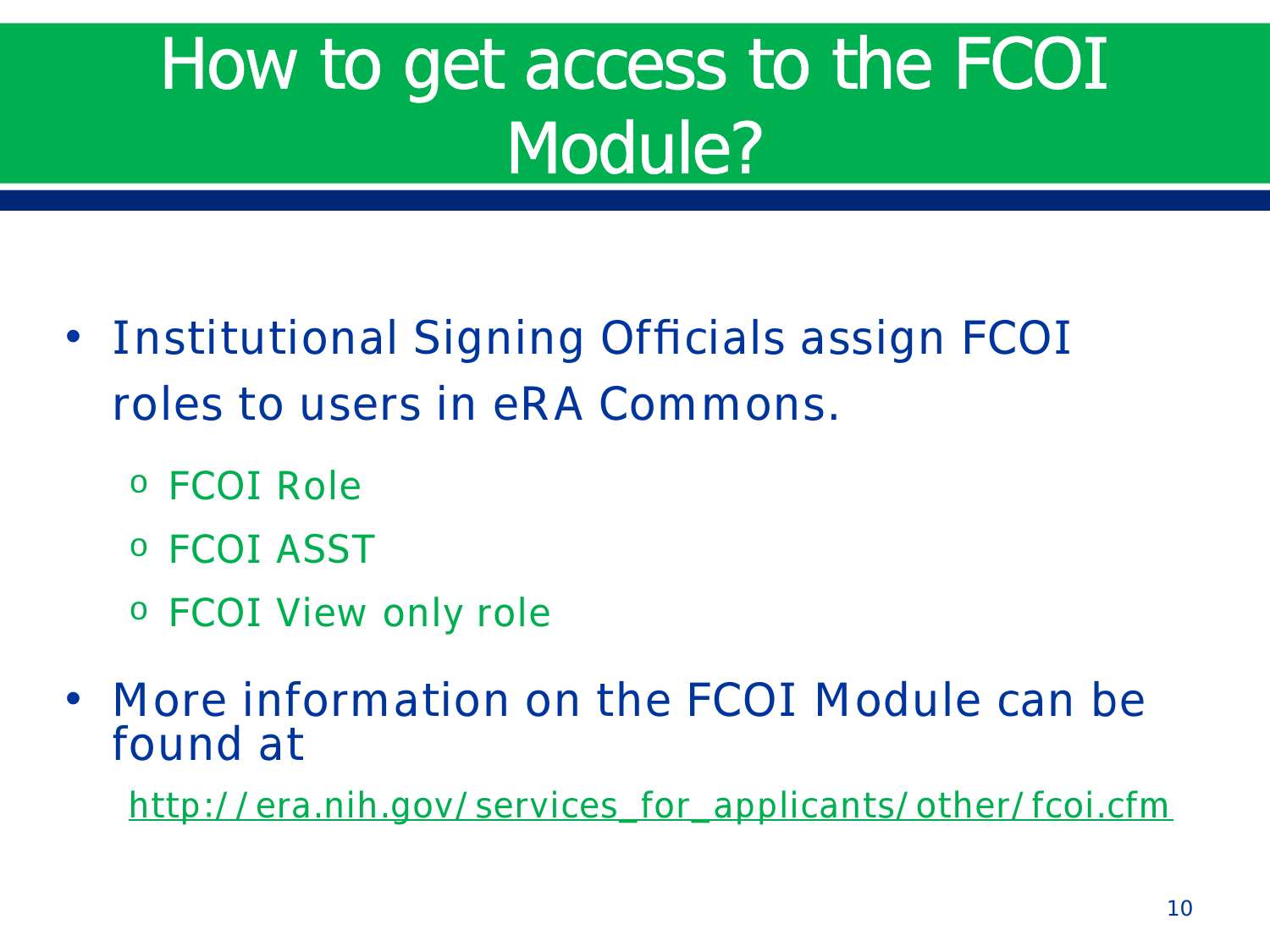

# How to get access to the FCOI Module?

Institutional Signing Officials assign FCOI roles to users in eRA Commons.
FCOI Role
FCOI ASST
FCOI View only role

More information on the FCOI Module can be found at
http://era.nih.gov/services_for_applicants/other/fcoi.cfm

10